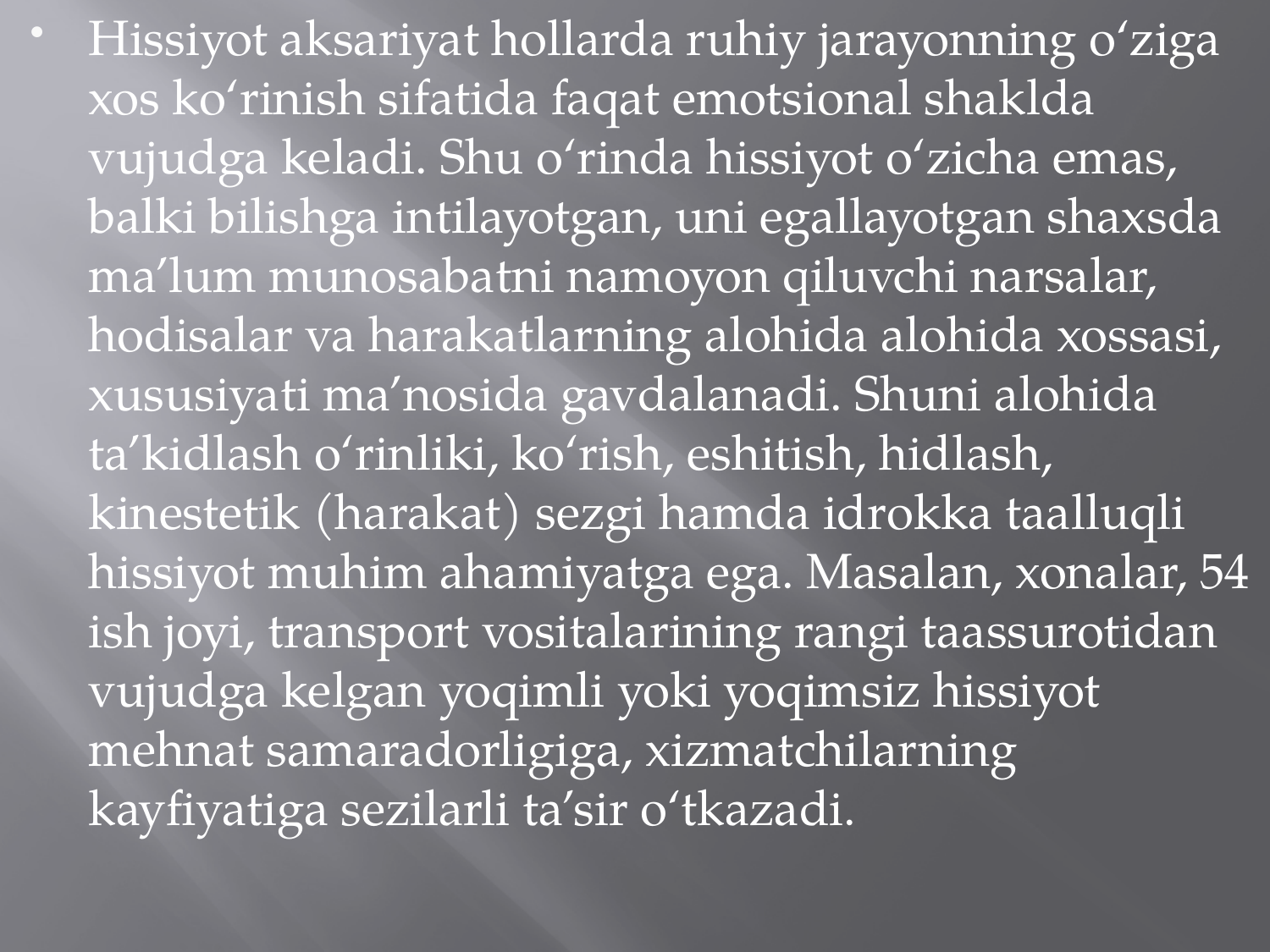

Hissiyot aksariyat hollarda ruhiy jarayonning o‘ziga xos ko‘rinish sifatida faqat emotsional shaklda vujudga keladi. Shu o‘rinda hissiyot o‘zicha emas, balki bilishga intilayotgan, uni egallayotgan shaxsda ma’lum munosabatni namoyon qiluvchi narsalar, hodisalar va harakatlarning alohida alohida xossasi, xususiyati ma’nosida gavdalanadi. Shuni alohida ta’kidlash o‘rinliki, ko‘rish, eshitish, hidlash, kinestetik (harakat) sezgi hamda idrokka taalluqli hissiyot muhim ahamiyatga ega. Masalan, xonalar, 54 ish joyi, transport vositalarining rangi taassurotidan vujudga kelgan yoqimli yoki yoqimsiz hissiyot mehnat samaradorligiga, xizmatchilarning kayfiyatiga sezilarli ta’sir o‘tkazadi.